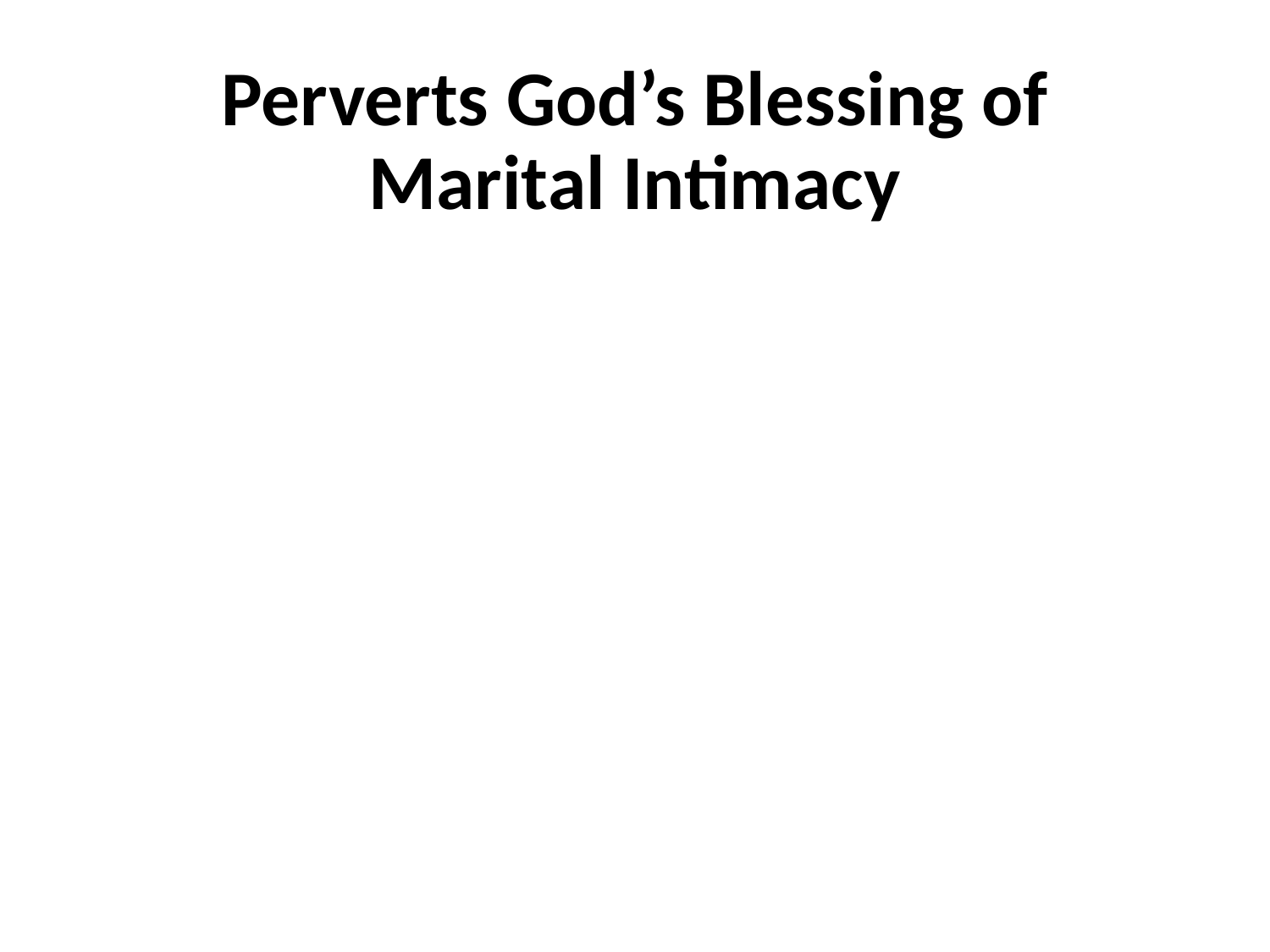

# Perverts God’s Blessing of Marital Intimacy